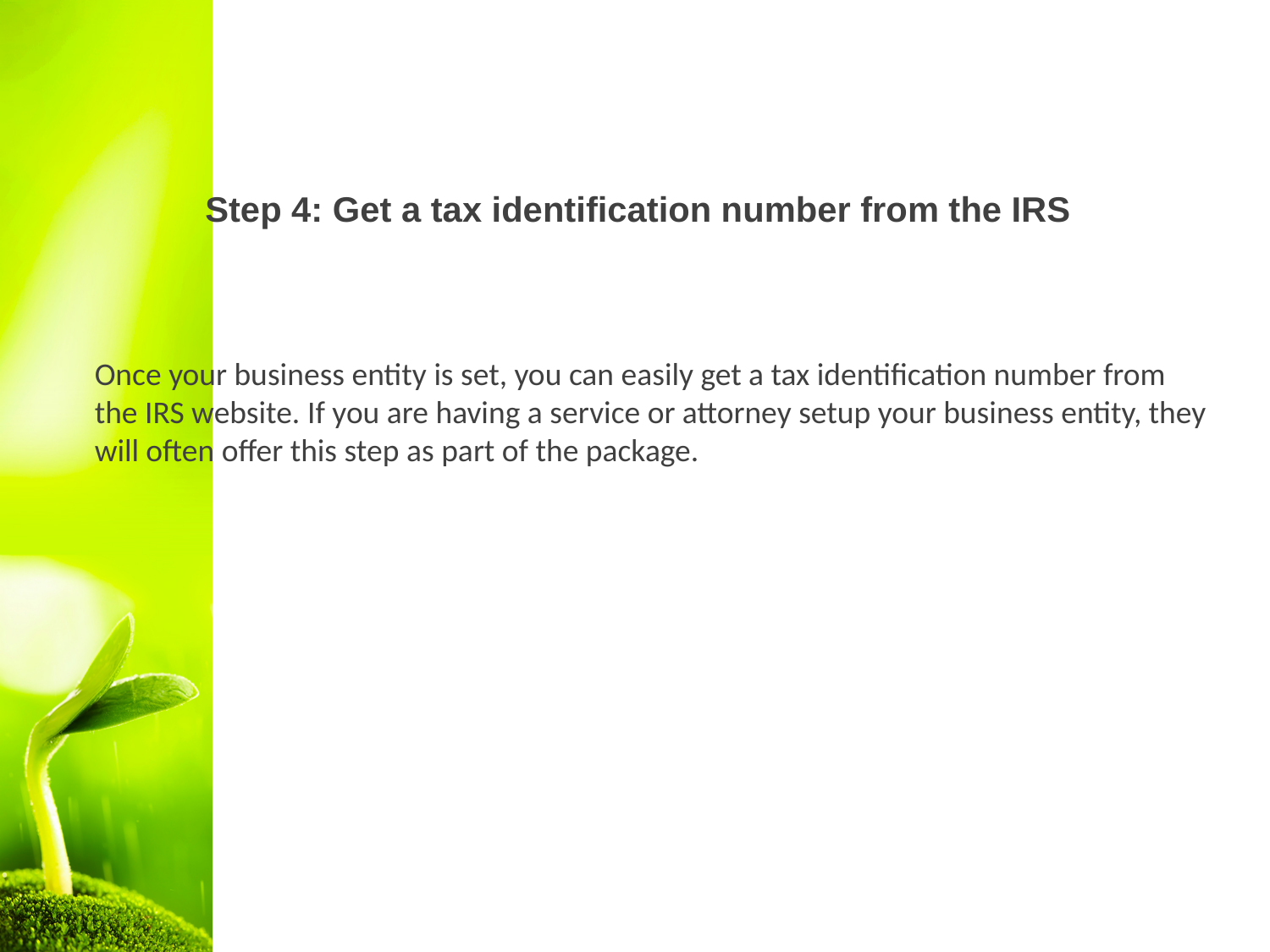

Step 4: Get a tax identification number from the IRS
Once your business entity is set, you can easily get a tax identification number from the IRS website. If you are having a service or attorney setup your business entity, they will often offer this step as part of the package.